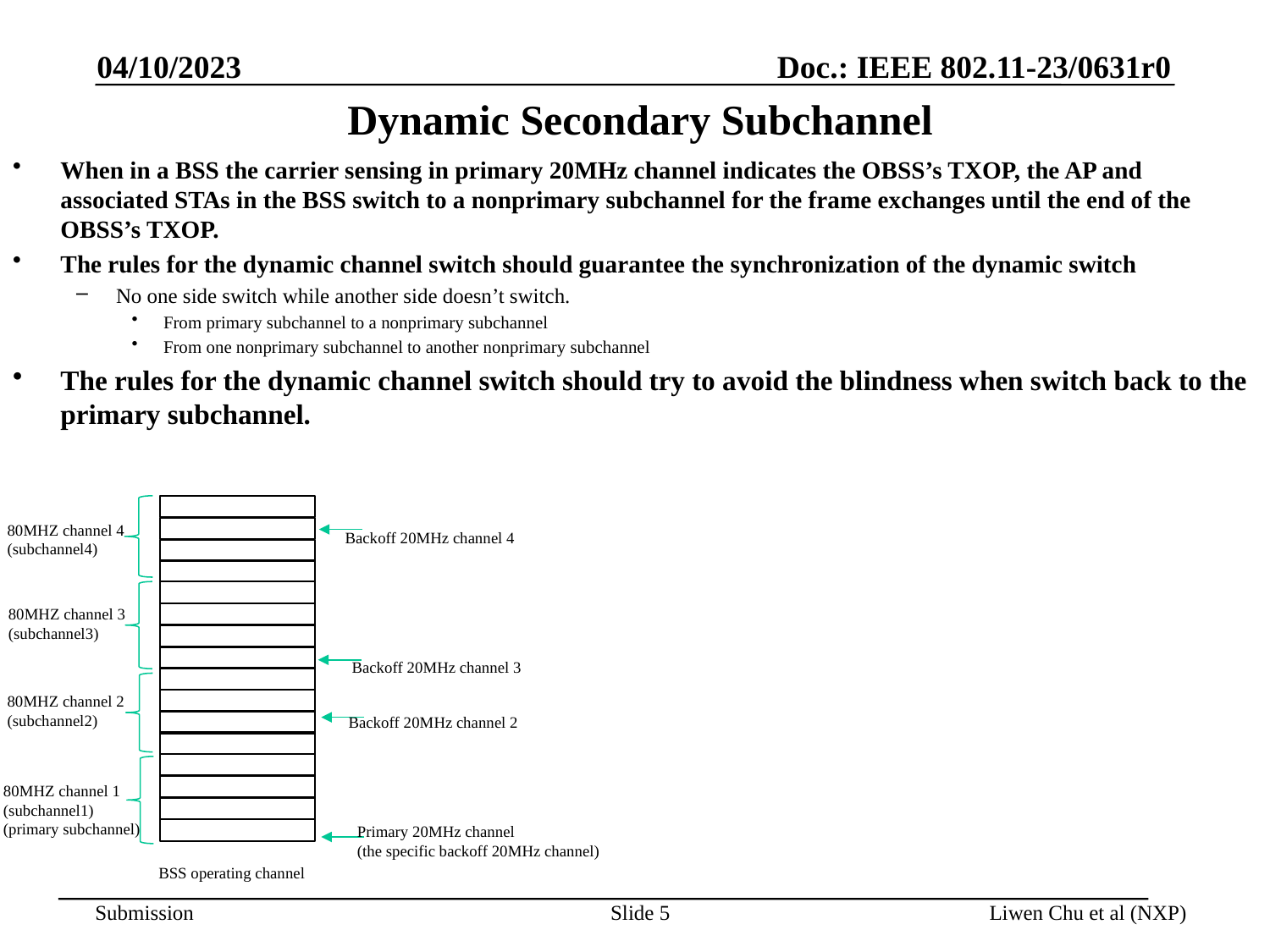

04/10/2023
# Dynamic Secondary Subchannel
When in a BSS the carrier sensing in primary 20MHz channel indicates the OBSS’s TXOP, the AP and associated STAs in the BSS switch to a nonprimary subchannel for the frame exchanges until the end of the OBSS’s TXOP.
The rules for the dynamic channel switch should guarantee the synchronization of the dynamic switch
No one side switch while another side doesn’t switch.
From primary subchannel to a nonprimary subchannel
From one nonprimary subchannel to another nonprimary subchannel
The rules for the dynamic channel switch should try to avoid the blindness when switch back to the primary subchannel.

80MHZ channel 4
(subchannel4)

Backoff 20MHz channel 4

80MHZ channel 3
(subchannel3)

Backoff 20MHz channel 3

80MHZ channel 2
(subchannel2)

Backoff 20MHz channel 2

80MHZ channel 1
(subchannel1)
(primary subchannel)

Primary 20MHz channel
(the specific backoff 20MHz channel)

BSS operating channel
Slide 5
Liwen Chu et al (NXP)